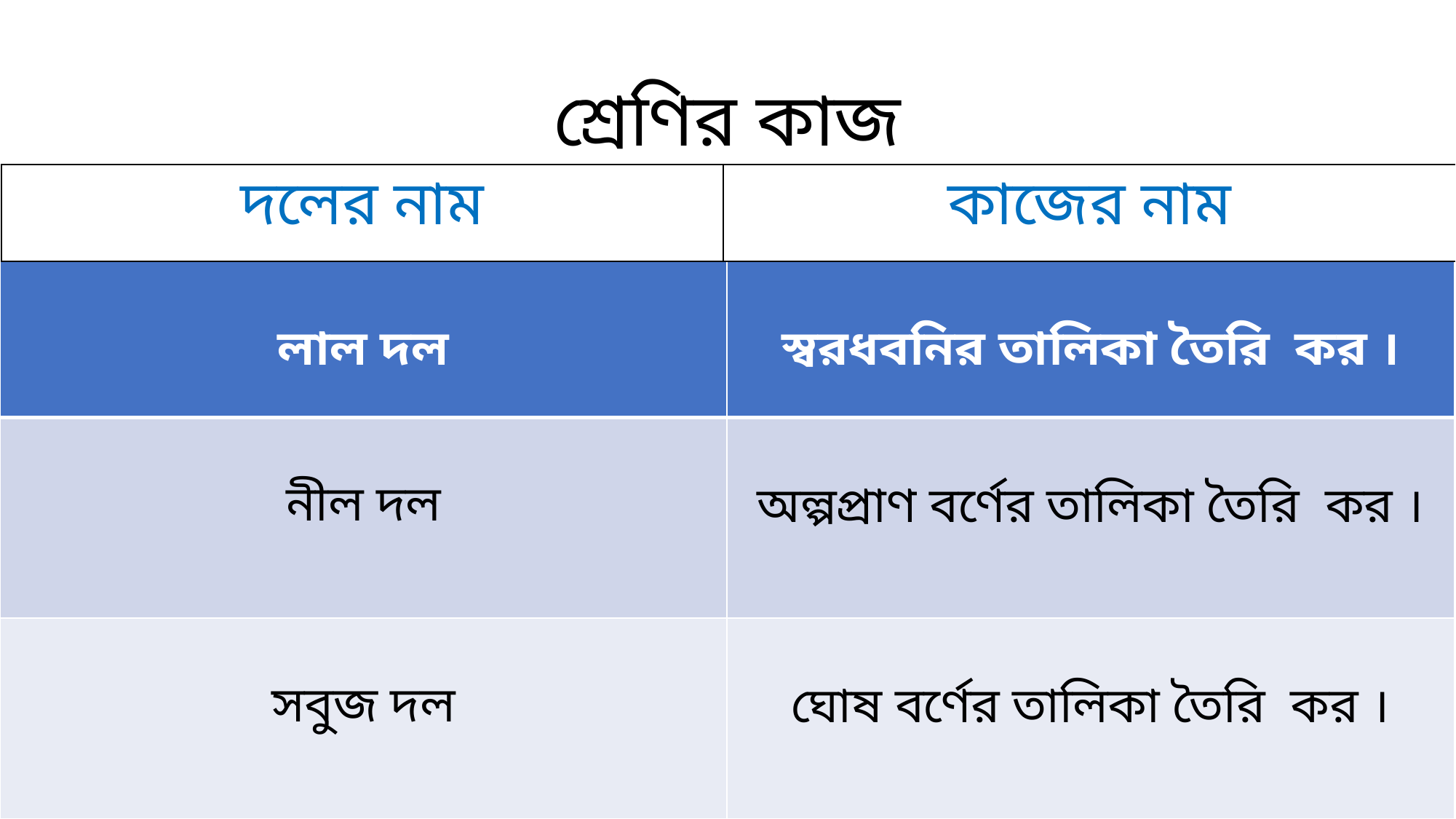

# শ্রেণির কাজ
| দলের নাম | কাজের নাম |
| --- | --- |
| লাল দল | স্বরধবনির তালিকা তৈরি কর । |
| --- | --- |
| নীল দল | অল্পপ্রাণ বর্ণের তালিকা তৈরি কর । |
| সবুজ দল | ঘোষ বর্ণের তালিকা তৈরি কর । |